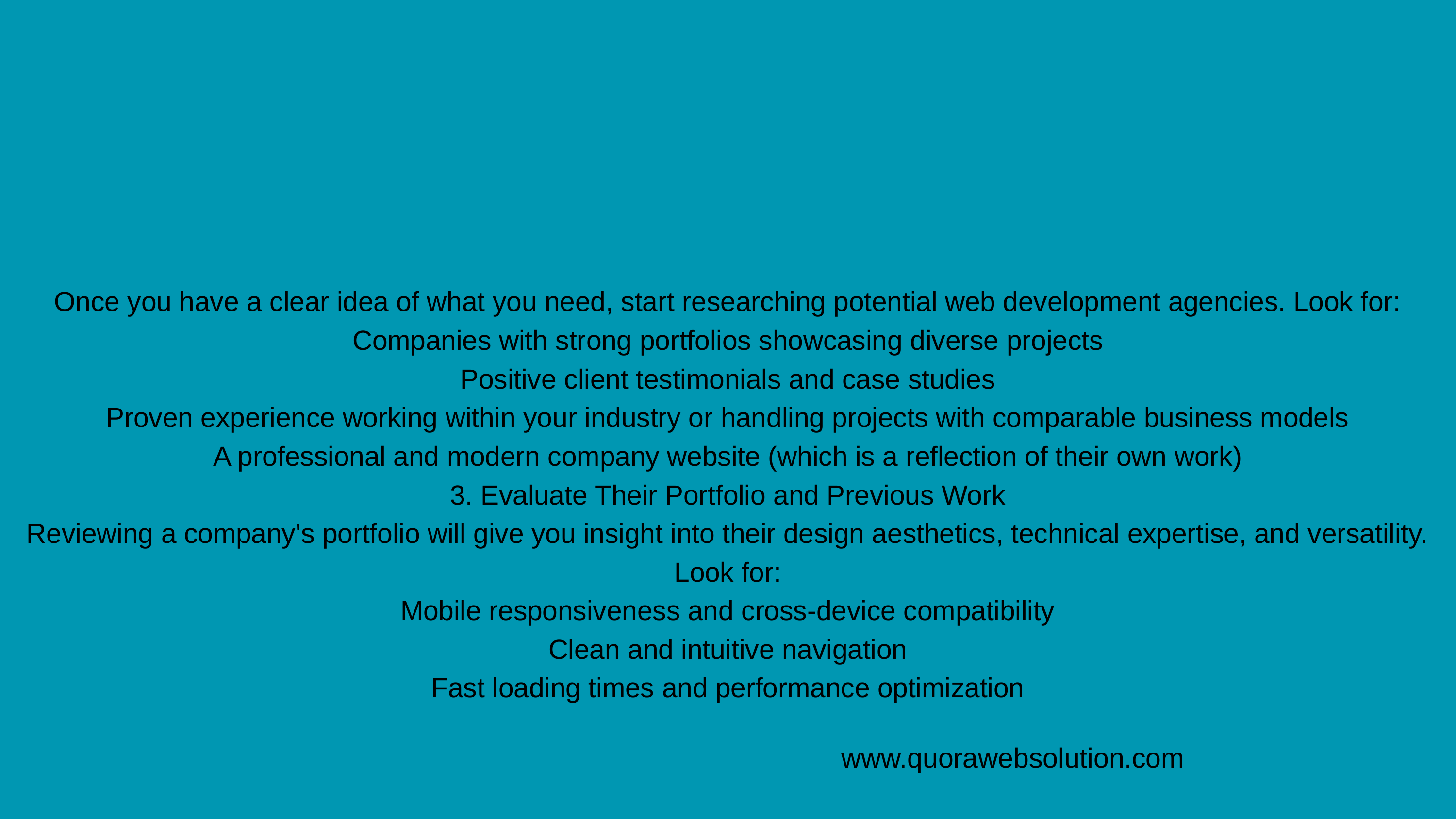

Once you have a clear idea of what you need, start researching potential web development agencies. Look for:
Companies with strong portfolios showcasing diverse projects
Positive client testimonials and case studies
Proven experience working within your industry or handling projects with comparable business models
A professional and modern company website (which is a reflection of their own work)
3. Evaluate Their Portfolio and Previous Work
Reviewing a company's portfolio will give you insight into their design aesthetics, technical expertise, and versatility. Look for:
Mobile responsiveness and cross-device compatibility
Clean and intuitive navigation
Fast loading times and performance optimization
www.quorawebsolution.com